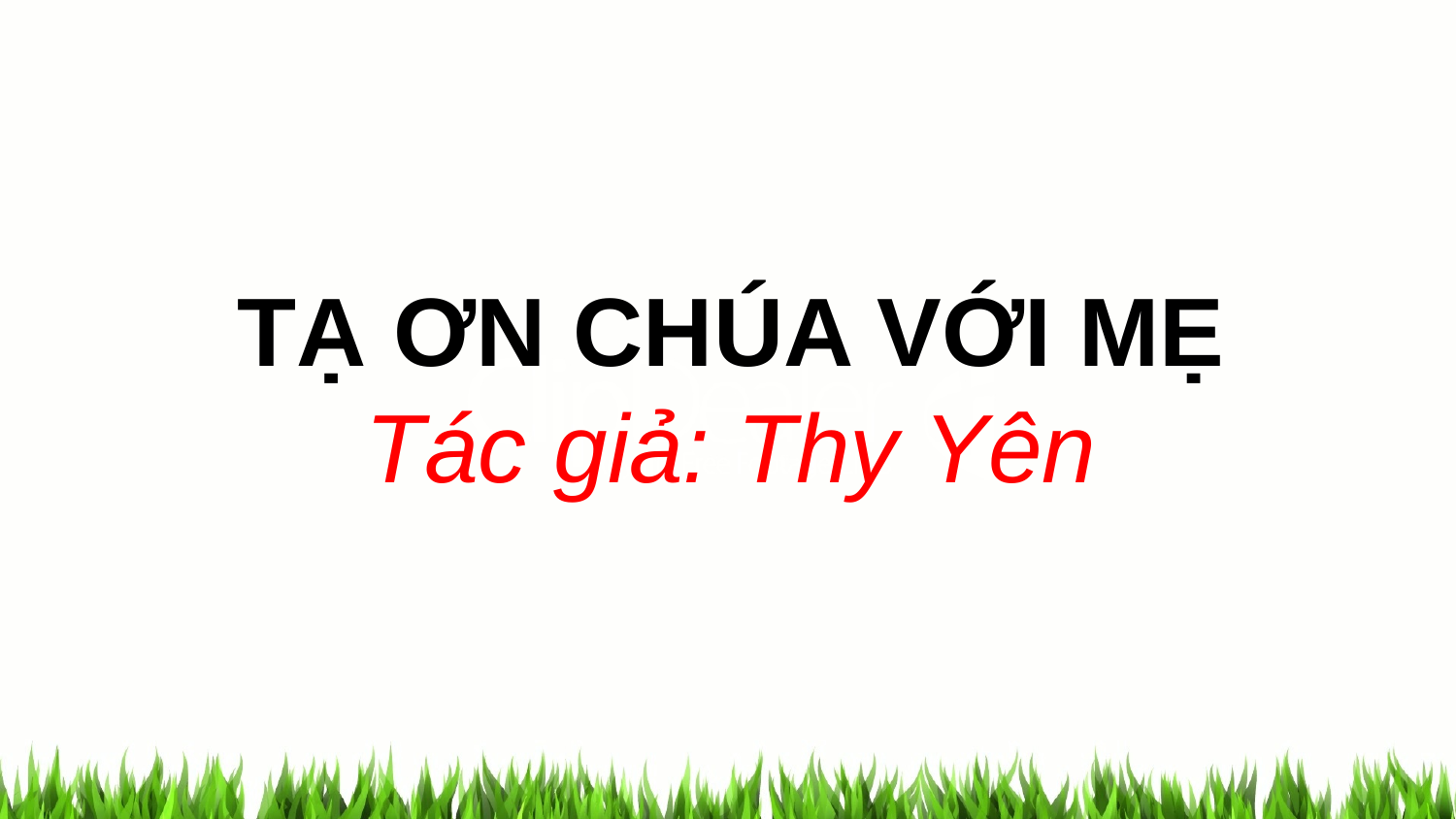

TẠ ƠN CHÚA VỚI MẸ
Tác giả: Thy Yên